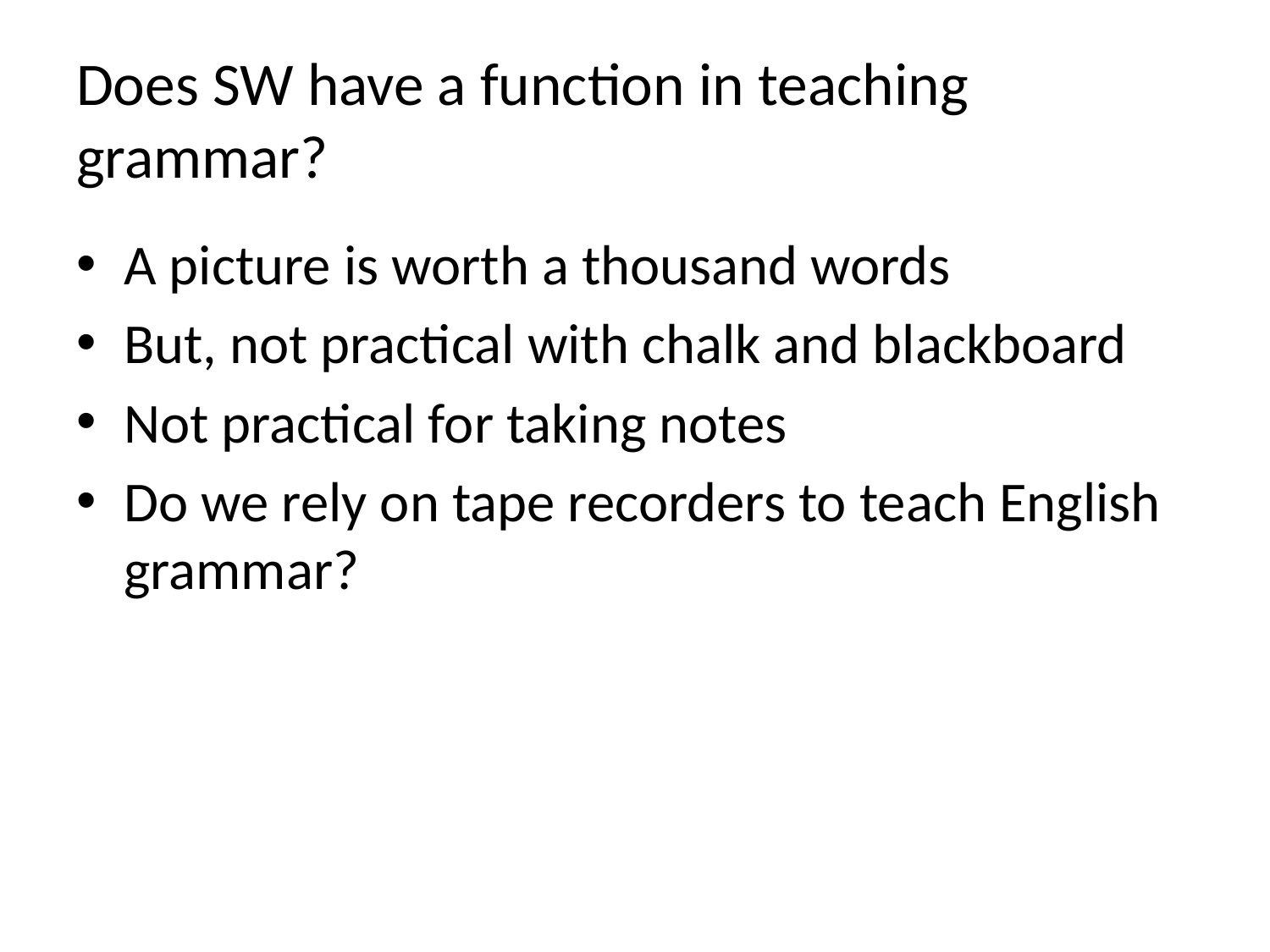

# Does SW have a function in teaching grammar?
A picture is worth a thousand words
But, not practical with chalk and blackboard
Not practical for taking notes
Do we rely on tape recorders to teach English grammar?